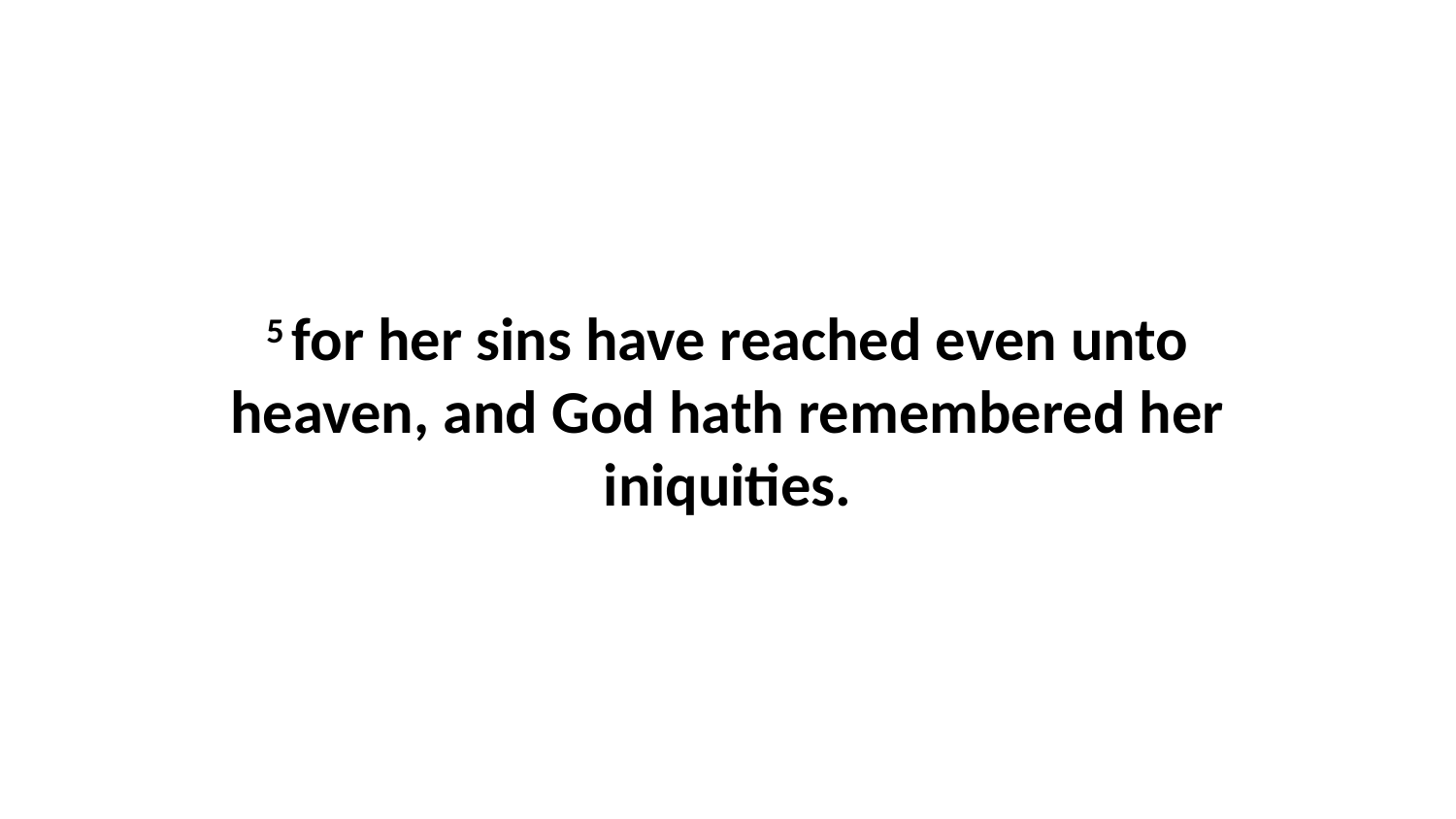

5 for her sins have reached even unto heaven, and God hath remembered her iniquities.